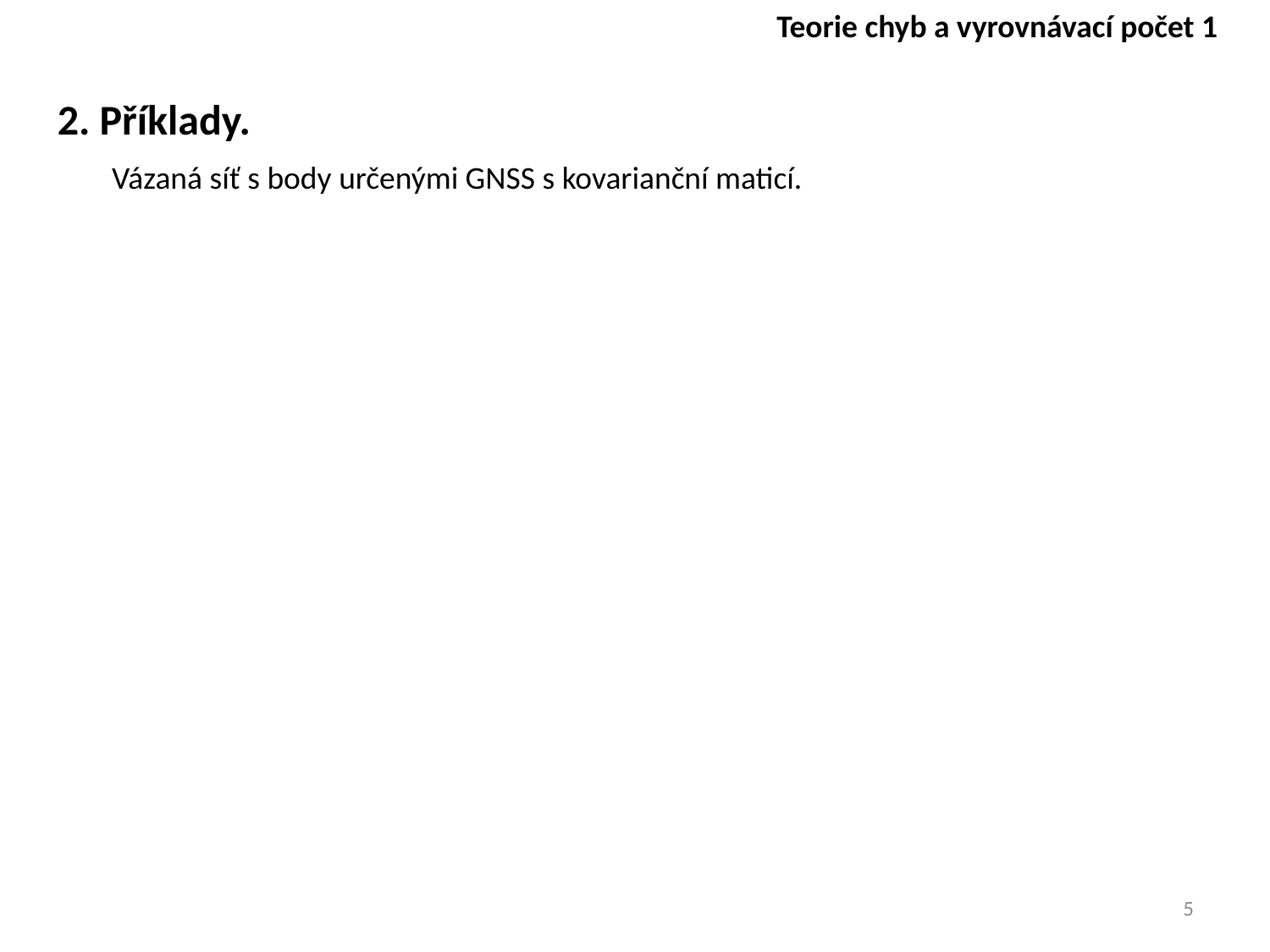

Teorie chyb a vyrovnávací počet 1
2. Příklady.
Vázaná síť s body určenými GNSS s kovarianční maticí.
5